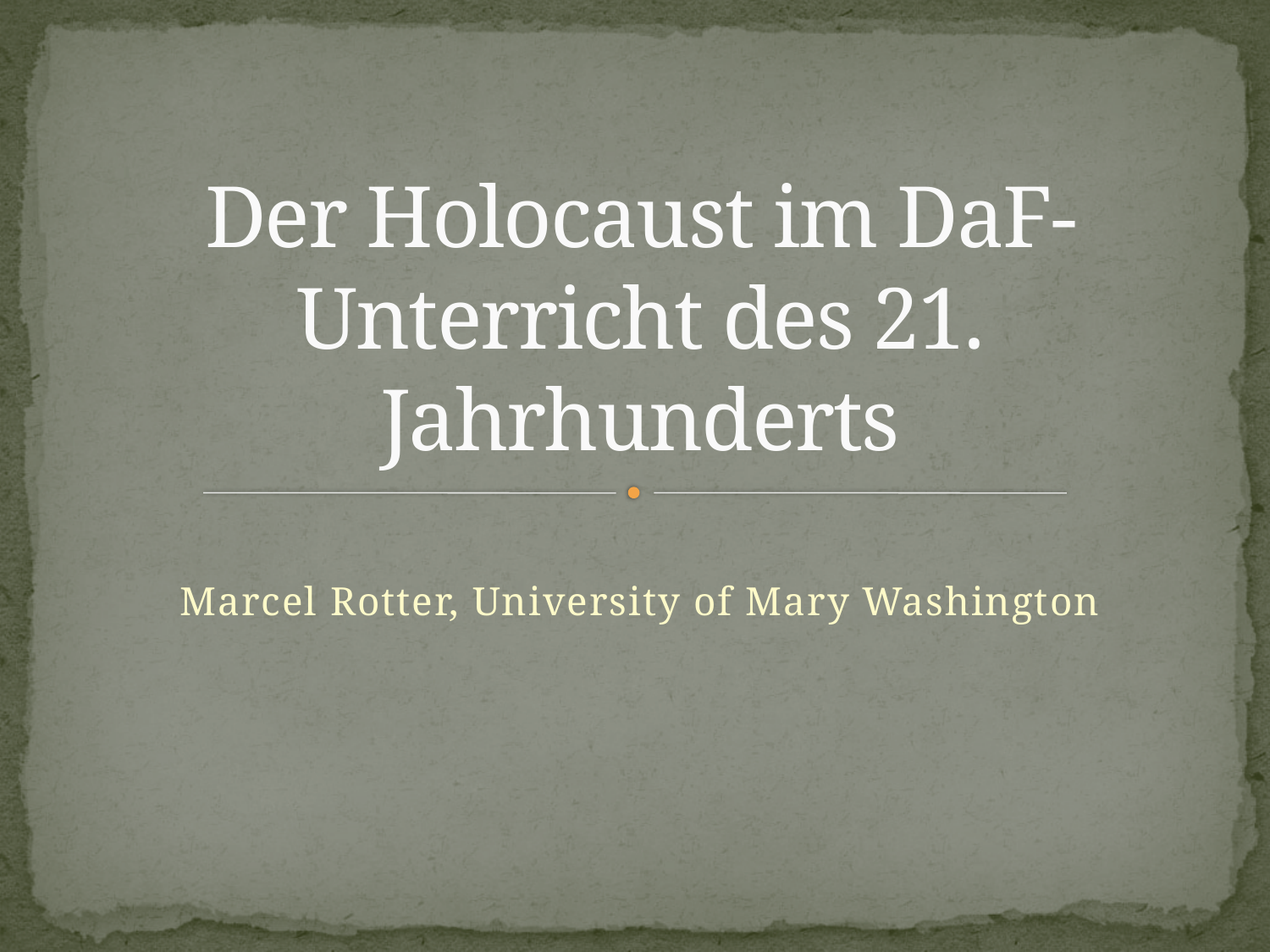

# Der Holocaust im DaF-Unterricht des 21. Jahrhunderts

Marcel Rotter, University of Mary Washington